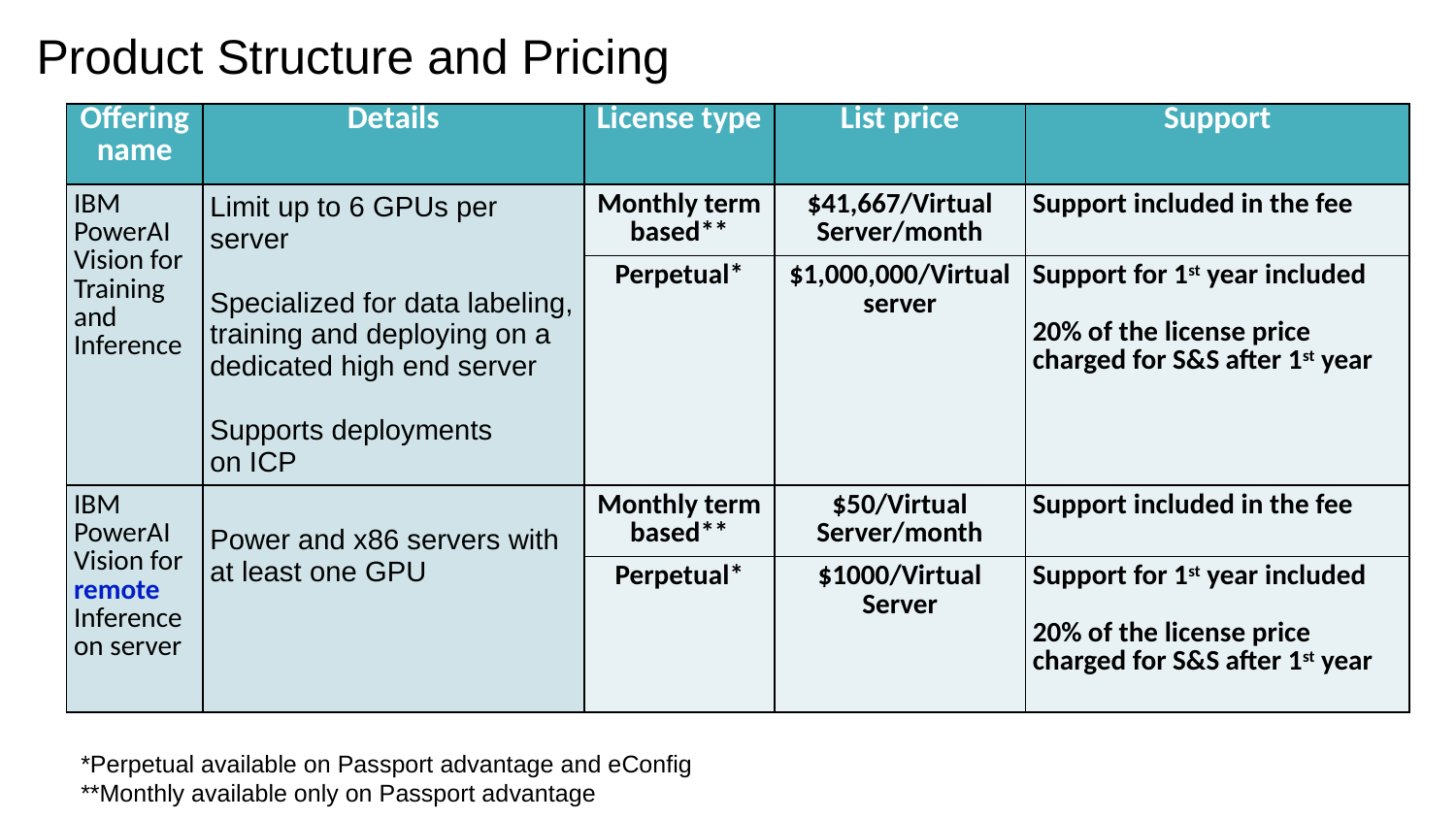

# Product Structure and Pricing
| Offering name | Details | License type | List price | Support |
| --- | --- | --- | --- | --- |
| IBM PowerAI Vision for Training and Inference | Limit up to 6 GPUs per server Specialized for data labeling, training and deploying on a dedicated high end server Supports deployments on ICP | Monthly term based\*\* | $41,667/Virtual Server/month | Support included in the fee |
|  |  | Perpetual\* | $1,000,000/Virtual server | Support for 1st year included 20% of the license price charged for S&S after 1st year |
| IBM PowerAI Vision for remote Inference on server | Power and x86 servers with at least one GPU | Monthly term based\*\* | $50/Virtual Server/month | Support included in the fee |
|  |  | Perpetual\* | $1000/Virtual Server | Support for 1st year included 20% of the license price charged for S&S after 1st year |
*Perpetual available on Passport advantage and eConfig
**Monthly available only on Passport advantage